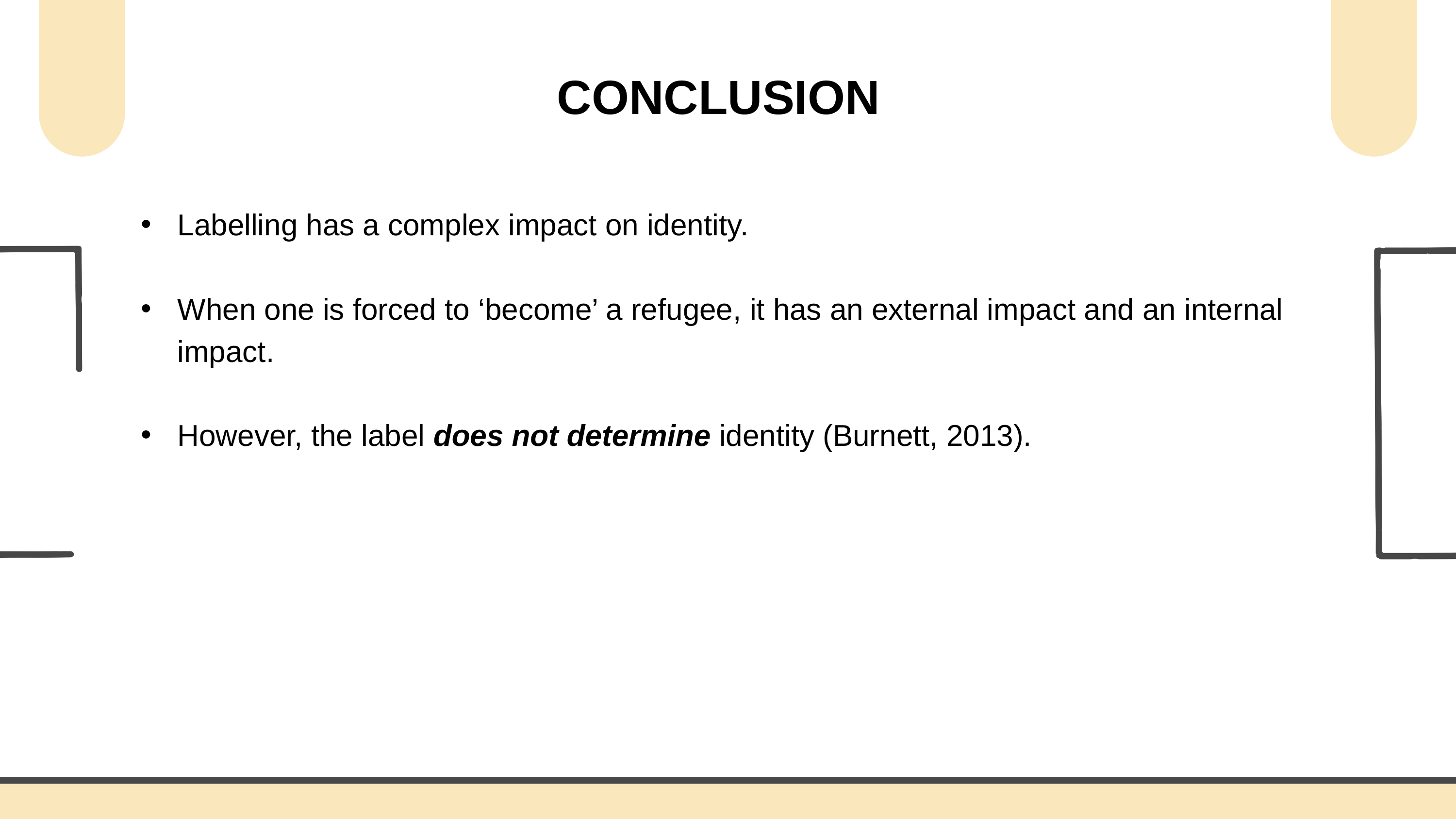

CONCLUSION
Labelling has a complex impact on identity.

When one is forced to ‘become’ a refugee, it has an external impact and an internal impact.

However, the label does not determine identity (Burnett, 2013).